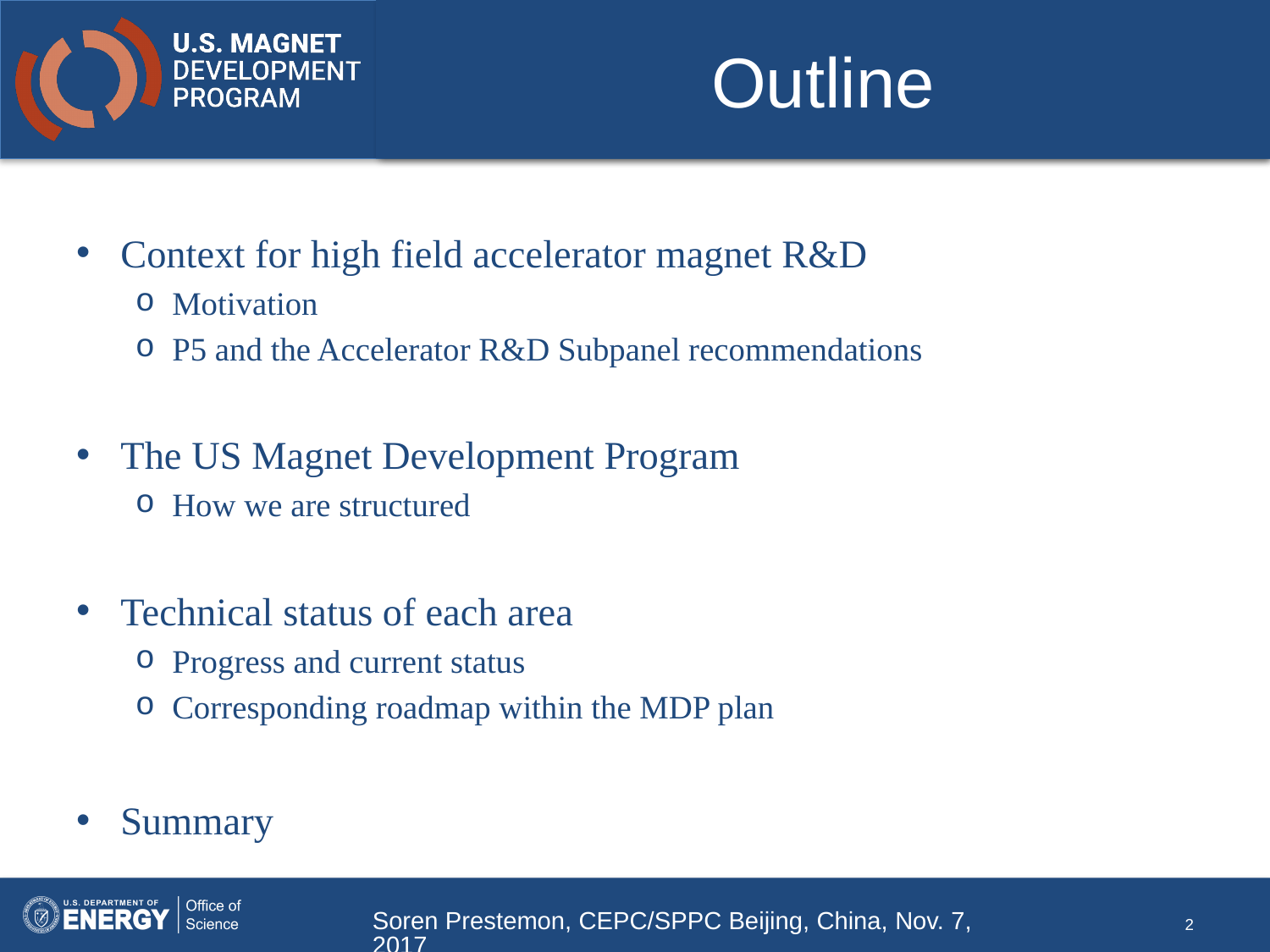

# Outline
Context for high field accelerator magnet R&D
Motivation
P5 and the Accelerator R&D Subpanel recommendations

The US Magnet Development Program
How we are structured

Technical status of each area
Progress and current status
Corresponding roadmap within the MDP plan

Summary

Soren Prestemon, CEPC/SPPC Beijing, China, Nov. 7, 2017